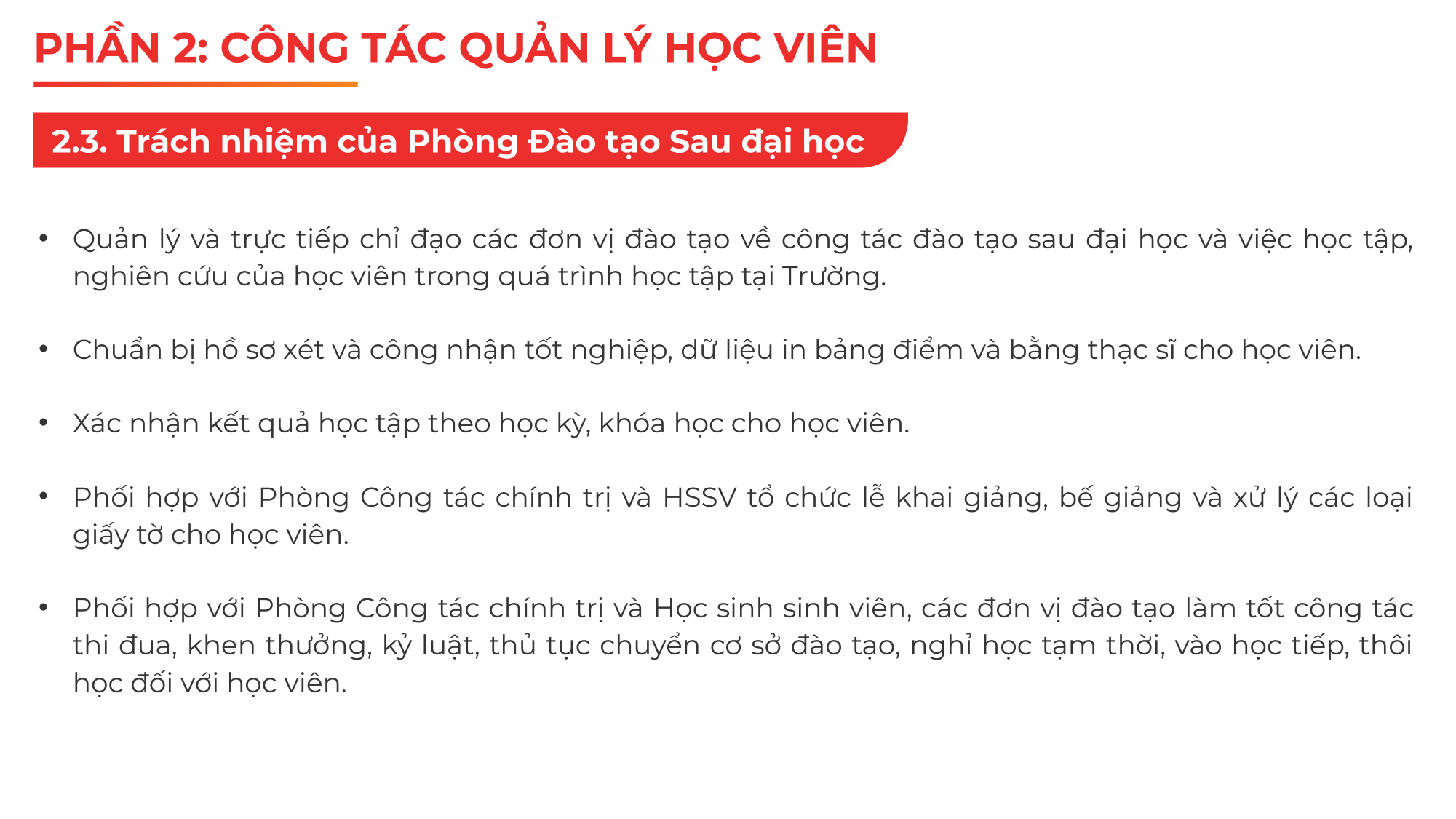

Quản lý và trực tiếp chỉ đạo các đơn vị đào tạo về công tác đào tạo sau đại học và việc học tập, nghiên cứu của học viên trong quá trình học tập tại Trường.
Chuẩn bị hồ sơ xét và công nhận tốt nghiệp, dữ liệu in bảng điểm và bằng thạc sĩ cho học viên.
Xác nhận kết quả học tập theo học kỳ, khóa học cho học viên.
Phối hợp với Phòng Công tác chính trị và HSSV tổ chức lễ khai giảng, bế giảng và xử lý các loại giấy tờ cho học viên.
Phối hợp với Phòng Công tác chính trị và Học sinh sinh viên, các đơn vị đào tạo làm tốt công tác thi đua, khen thưởng, kỷ luật, thủ tục chuyển cơ sở đào tạo, nghỉ học tạm thời, vào học tiếp, thôi học đối với học viên.